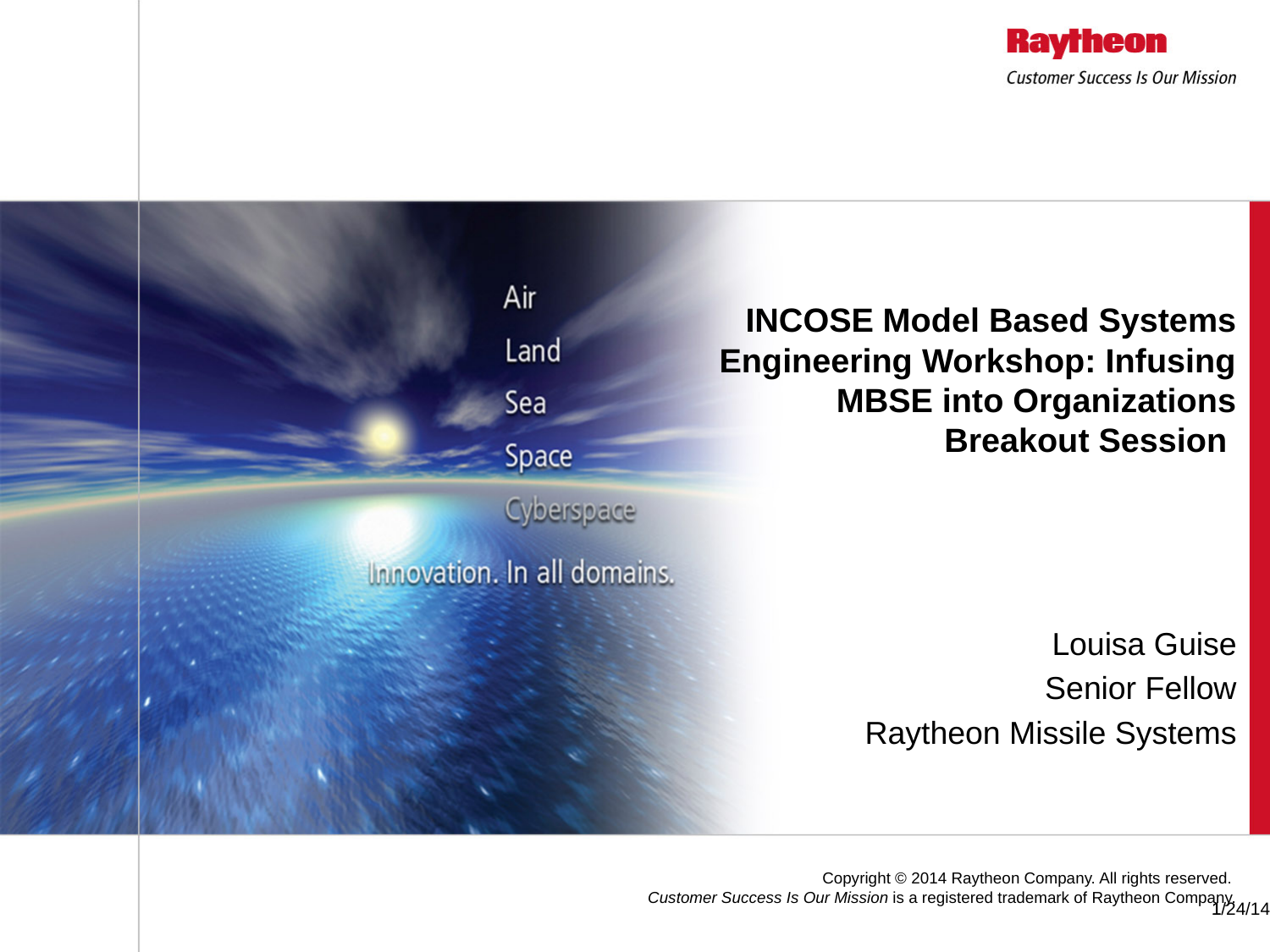

INCOSE Model Based Systems Engineering Workshop: Infusing MBSE into Organizations Breakout Session
Louisa Guise
Senior Fellow
Raytheon Missile Systems
1/24/14
1